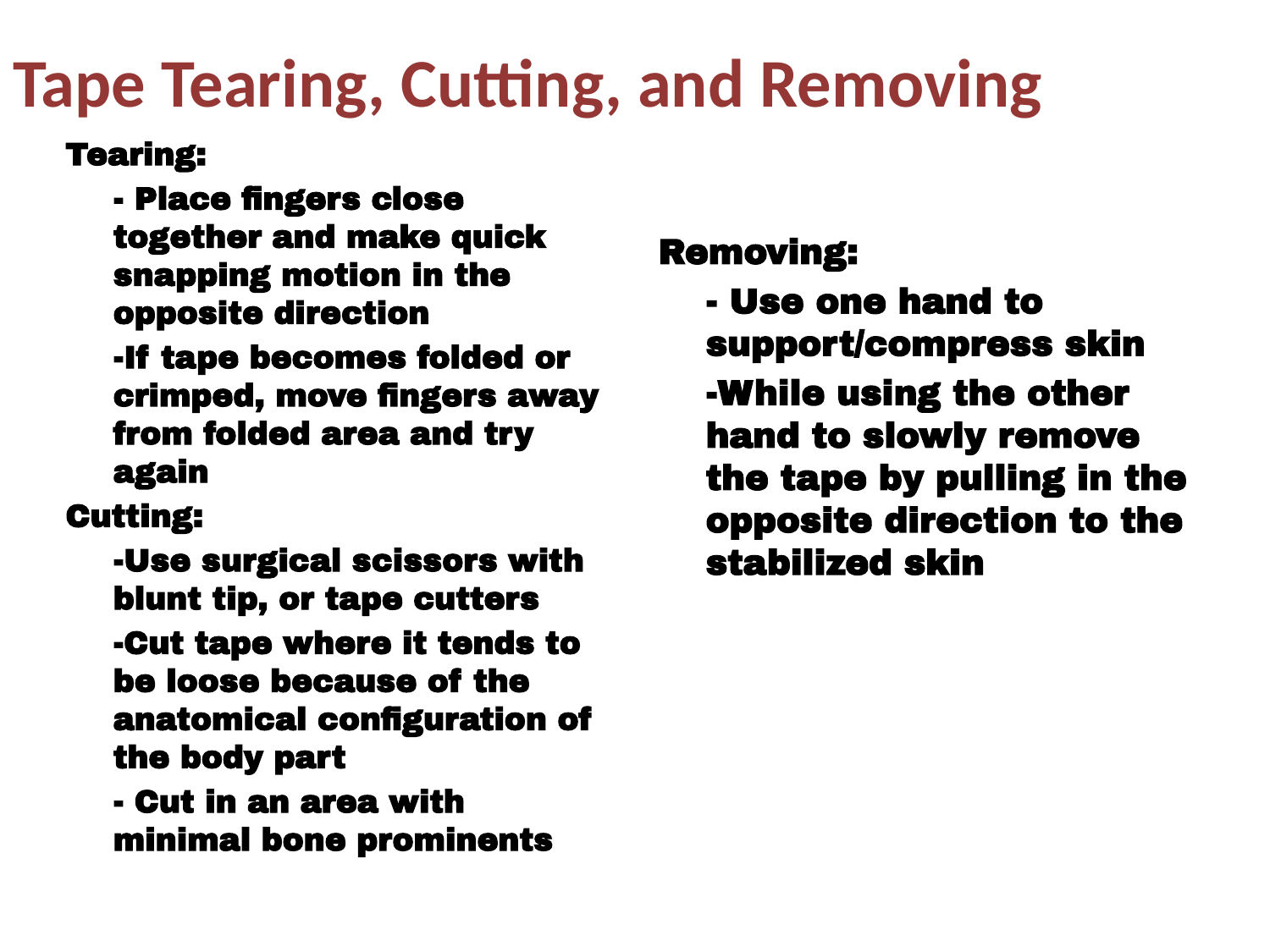

# Tape Tearing, Cutting, and Removing
Tearing:
	- Place fingers close together and make quick snapping motion in the opposite direction
	-If tape becomes folded or crimped, move fingers away from folded area and try again
Cutting:
	-Use surgical scissors with blunt tip, or tape cutters
	-Cut tape where it tends to be loose because of the anatomical configuration of the body part
	- Cut in an area with minimal bone prominents
Removing:
	- Use one hand to support/compress skin
	-While using the other hand to slowly remove the tape by pulling in the opposite direction to the stabilized skin